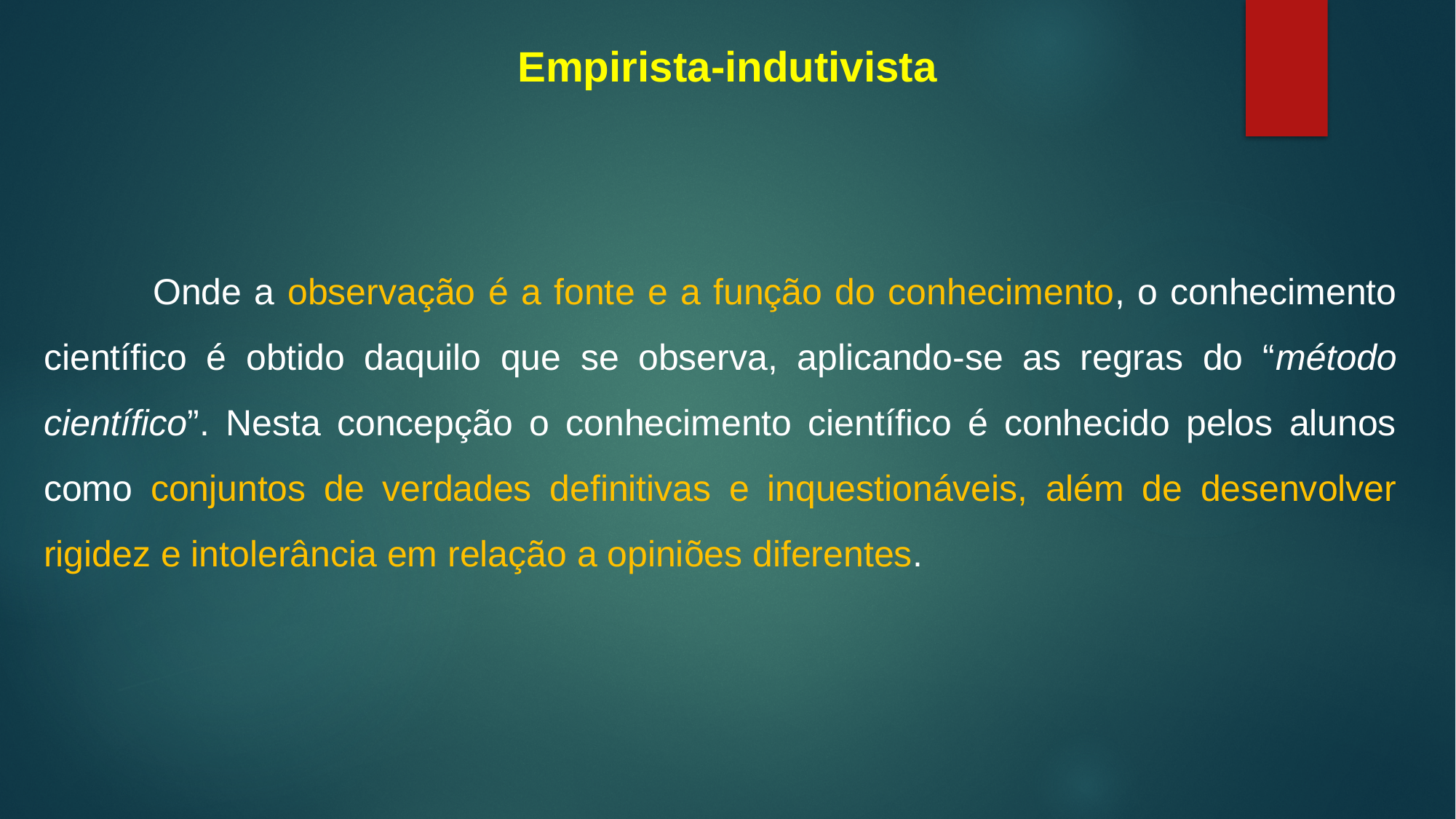

Empirista-indutivista
	Onde a observação é a fonte e a função do conhecimento, o conhecimento científico é obtido daquilo que se observa, aplicando-se as regras do “método científico”. Nesta concepção o conhecimento científico é conhecido pelos alunos como conjuntos de verdades definitivas e inquestionáveis, além de desenvolver rigidez e intolerância em relação a opiniões diferentes.